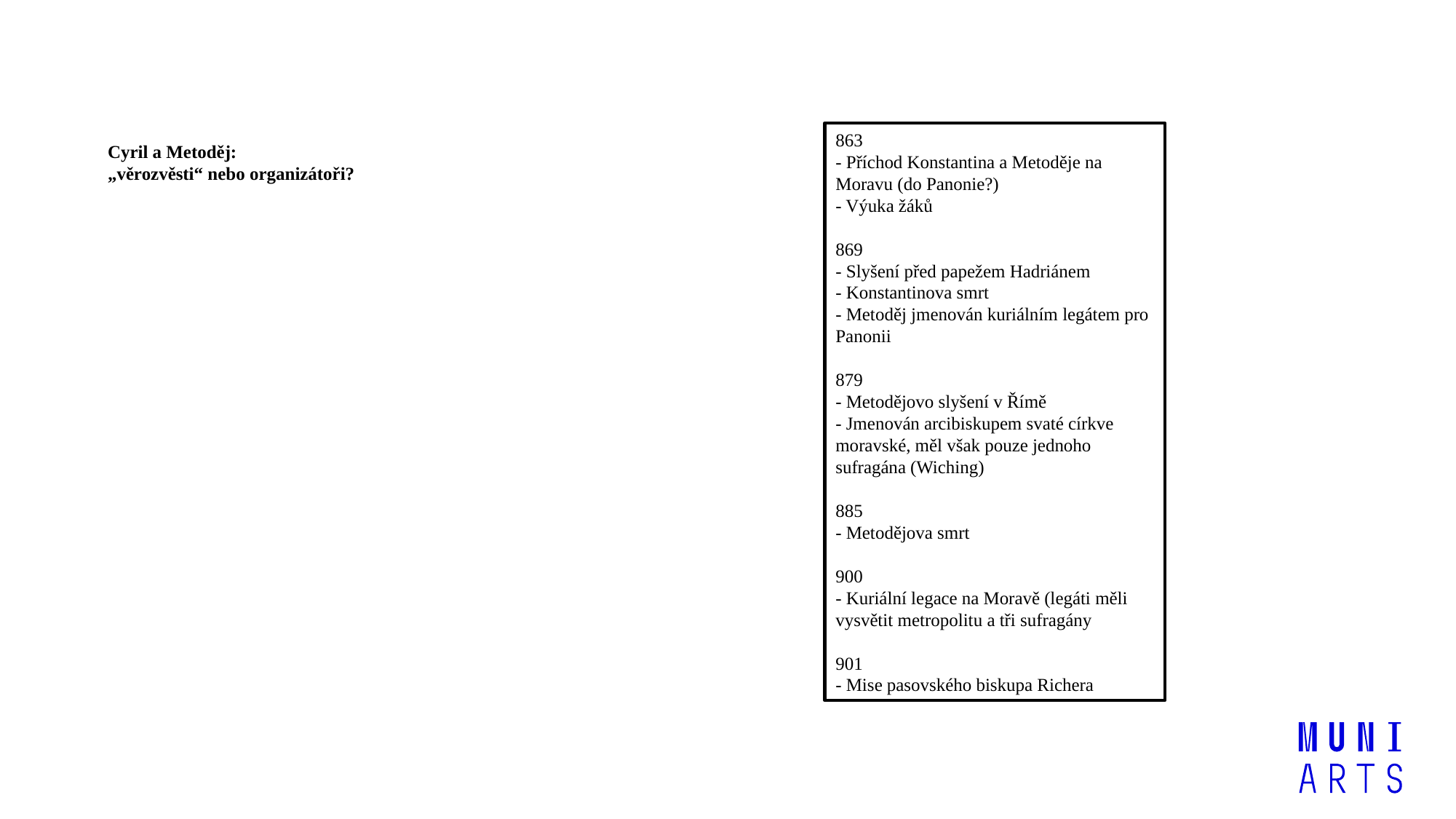

863
- Příchod Konstantina a Metoděje na Moravu (do Panonie?)
- Výuka žáků

869
- Slyšení před papežem Hadriánem
- Konstantinova smrt
- Metoděj jmenován kuriálním legátem pro Panonii

879
- Metodějovo slyšení v Římě
- Jmenován arcibiskupem svaté církve moravské, měl však pouze jednoho sufragána (Wiching)

885
- Metodějova smrt

900
- Kuriální legace na Moravě (legáti měli vysvětit metropolitu a tři sufragány

901
- Mise pasovského biskupa Richera
Cyril a Metoděj:
„věrozvěsti“ nebo organizátoři?